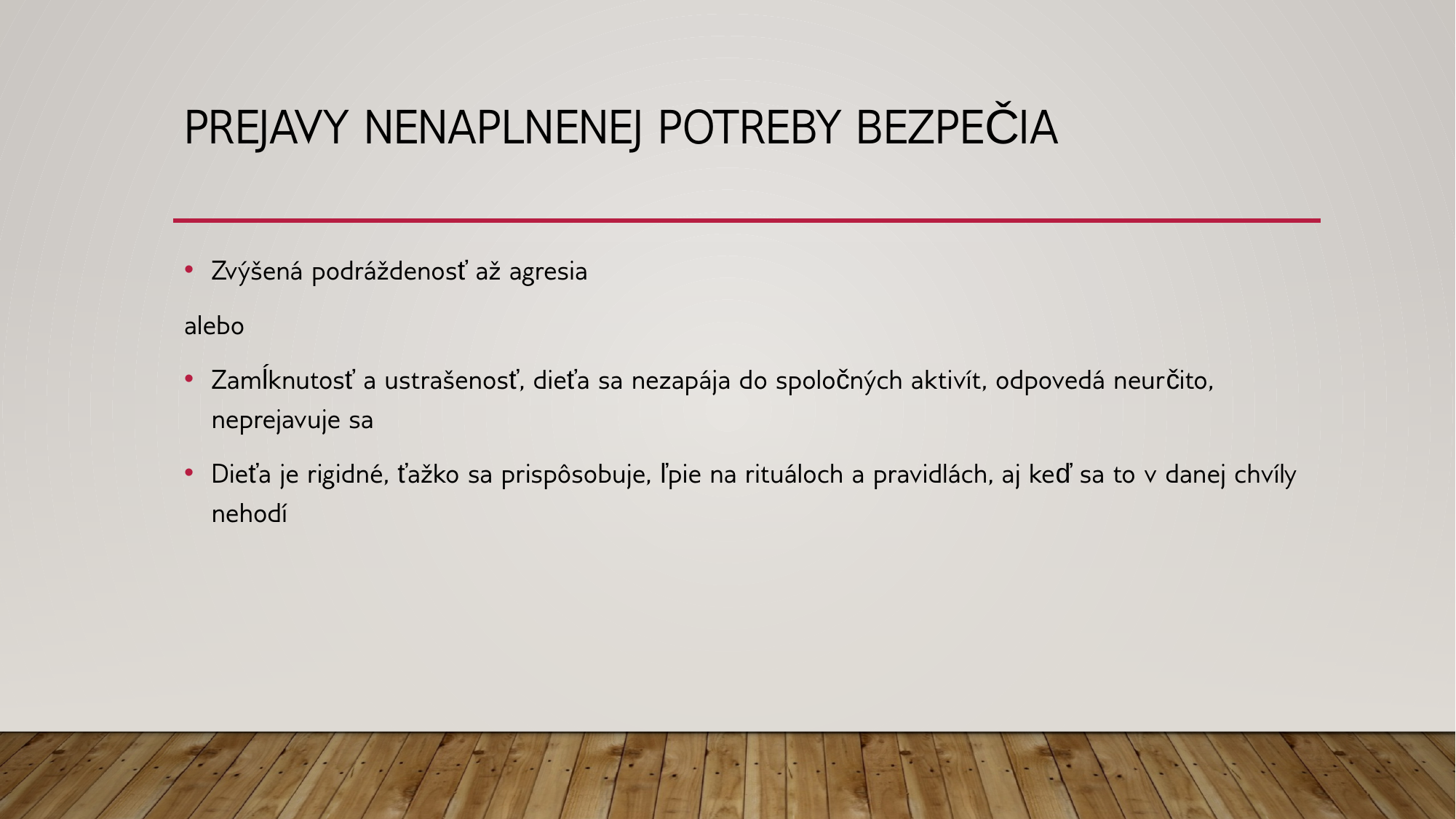

# Prejavy nenaplnenej potreby bezpečia
Zvýšená podráždenosť až agresia
alebo
Zamĺknutosť a ustrašenosť, dieťa sa nezapája do spoločných aktivít, odpovedá neurčito, neprejavuje sa
Dieťa je rigidné, ťažko sa prispôsobuje, ľpie na rituáloch a pravidlách, aj keď sa to v danej chvíly nehodí